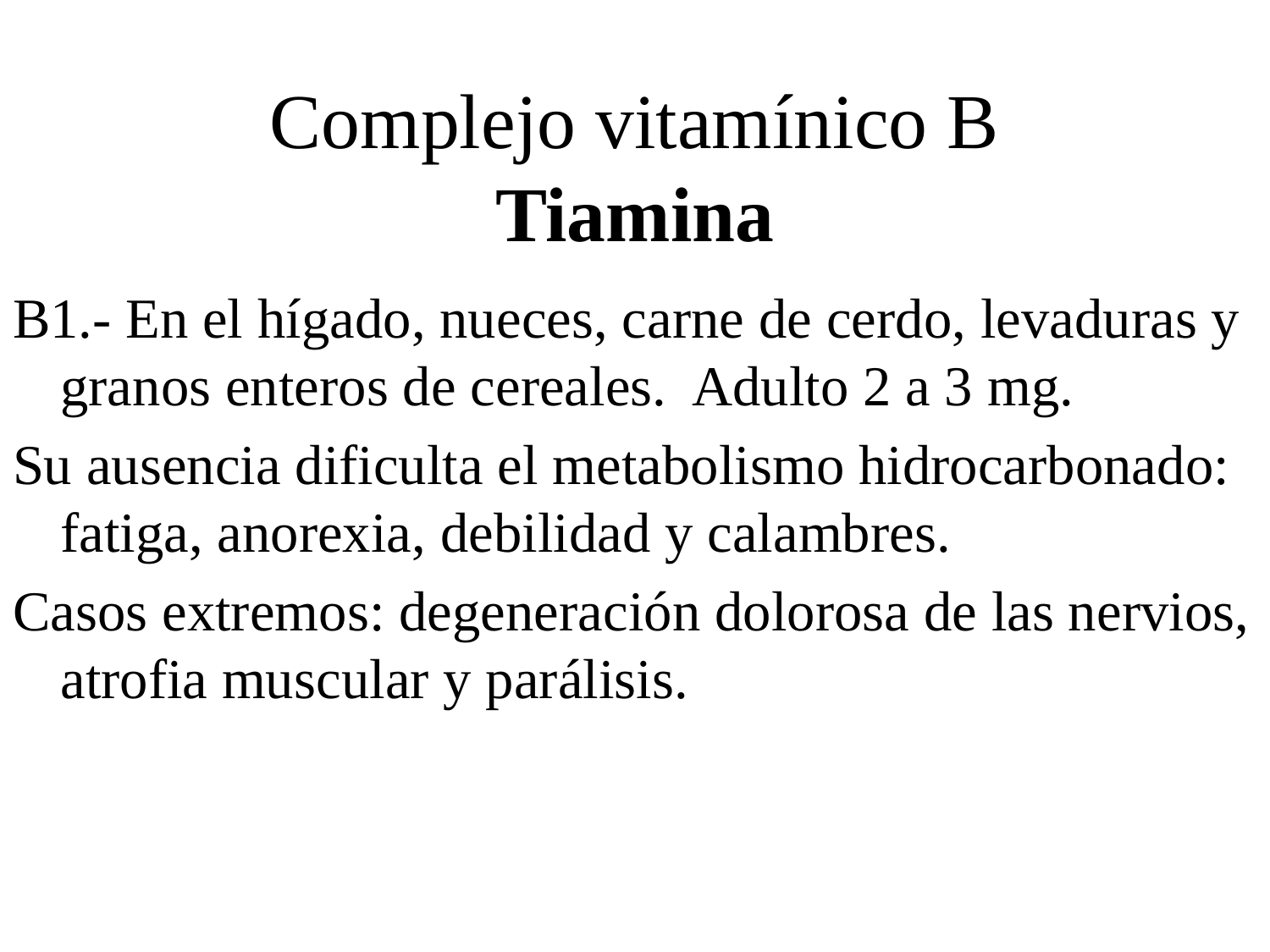

# Complejo vitamínico B Tiamina
B1.- En el hígado, nueces, carne de cerdo, levaduras y granos enteros de cereales.  Adulto 2 a 3 mg.
Su ausencia dificulta el metabolismo hidrocarbonado: fatiga, anorexia, debilidad y calambres.
Casos extremos: degeneración dolorosa de las nervios, atrofia muscular y parálisis.